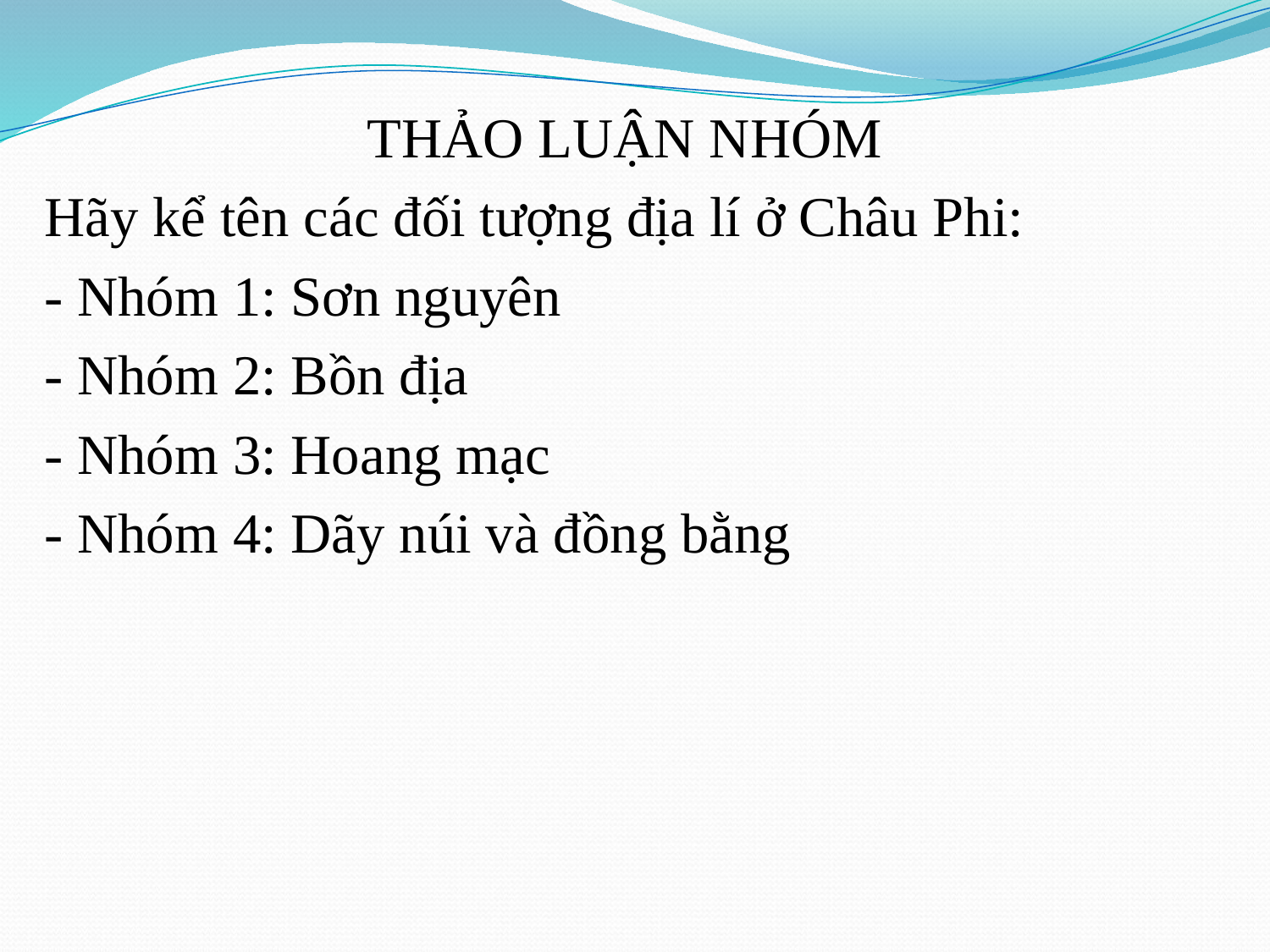

# THẢO LUẬN NHÓM
Hãy kể tên các đối tượng địa lí ở Châu Phi:
- Nhóm 1: Sơn nguyên
- Nhóm 2: Bồn địa
- Nhóm 3: Hoang mạc
- Nhóm 4: Dãy núi và đồng bằng